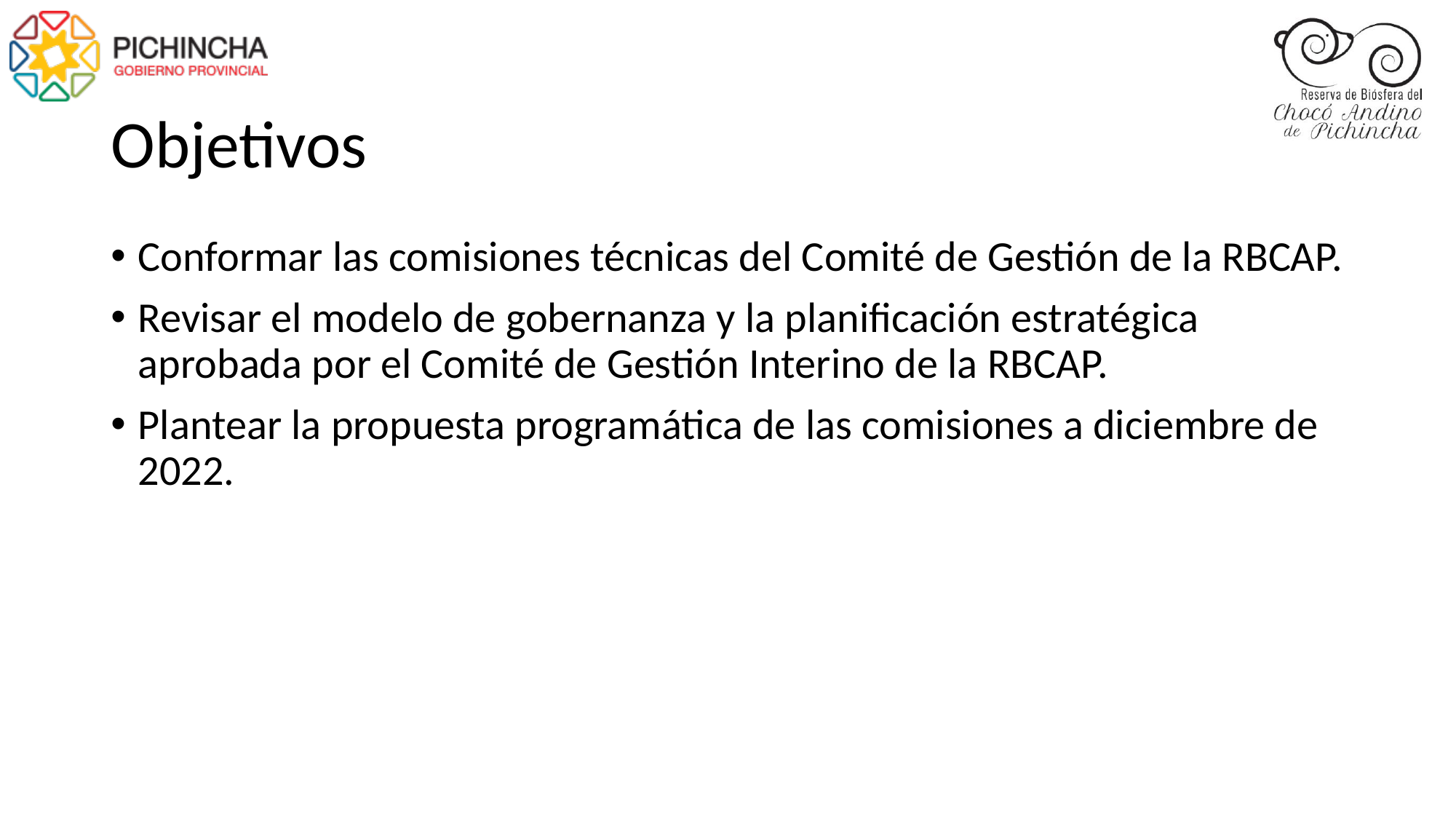

# Objetivos
Conformar las comisiones técnicas del Comité de Gestión de la RBCAP.
Revisar el modelo de gobernanza y la planificación estratégica aprobada por el Comité de Gestión Interino de la RBCAP.
Plantear la propuesta programática de las comisiones a diciembre de 2022.